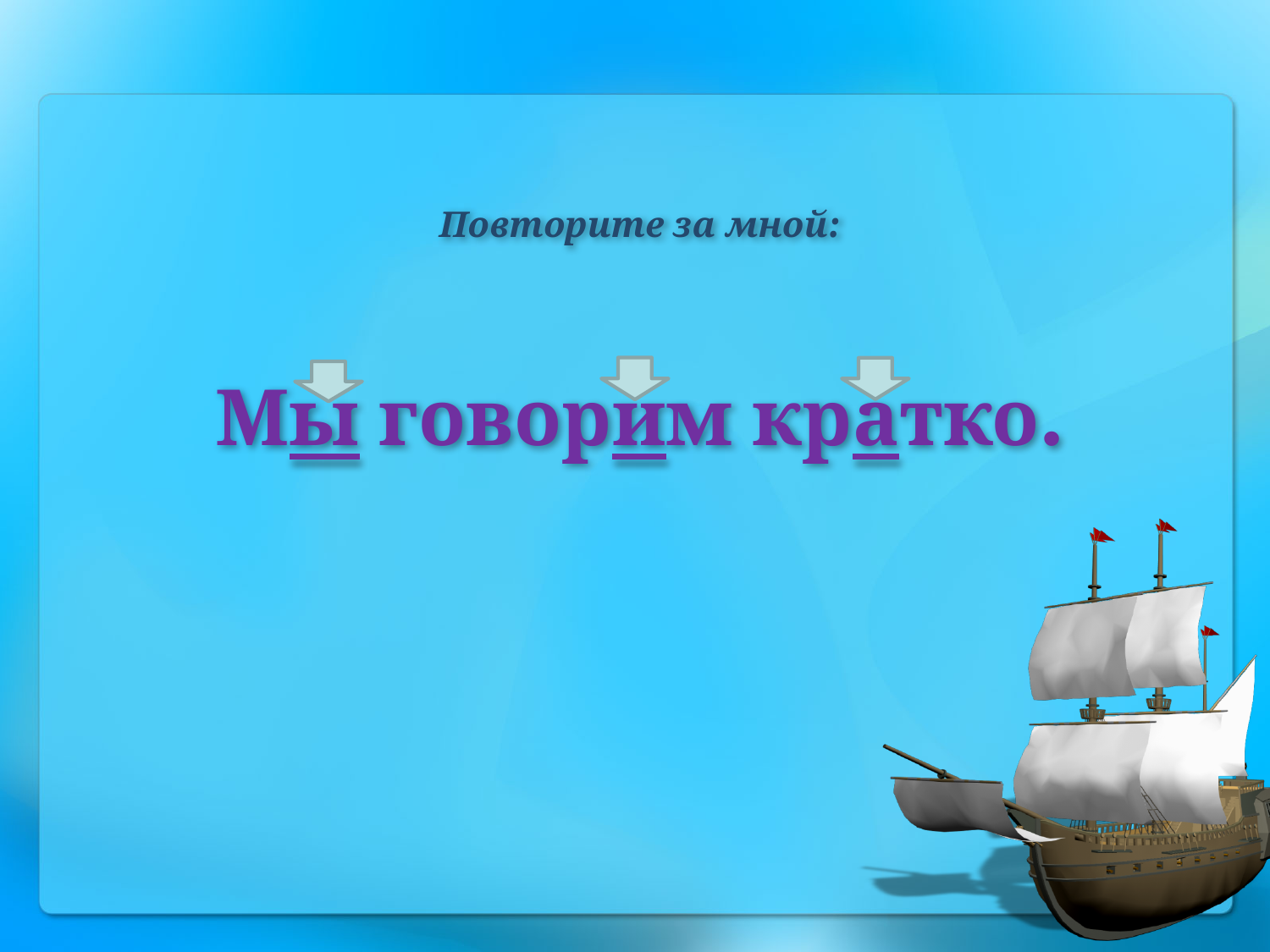

Повторите за мной:

Мы говорим кратко.

#